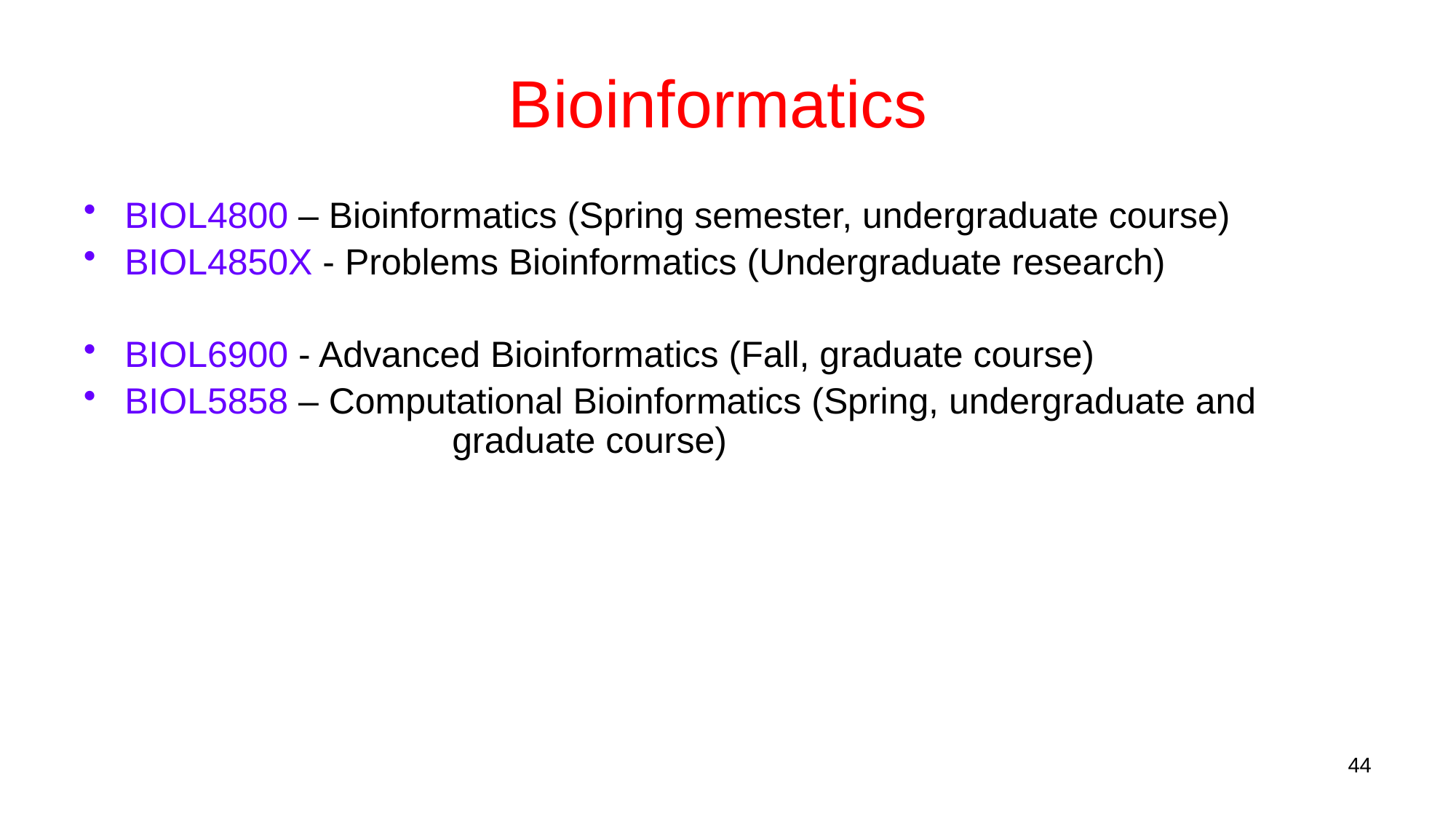

# Bioinformatics
BIOL4800 – Bioinformatics (Spring semester, undergraduate course)
BIOL4850X - Problems Bioinformatics (Undergraduate research)

BIOL6900 - Advanced Bioinformatics (Fall, graduate course)
BIOL5858 – Computational Bioinformatics (Spring, undergraduate and 				graduate course)

44